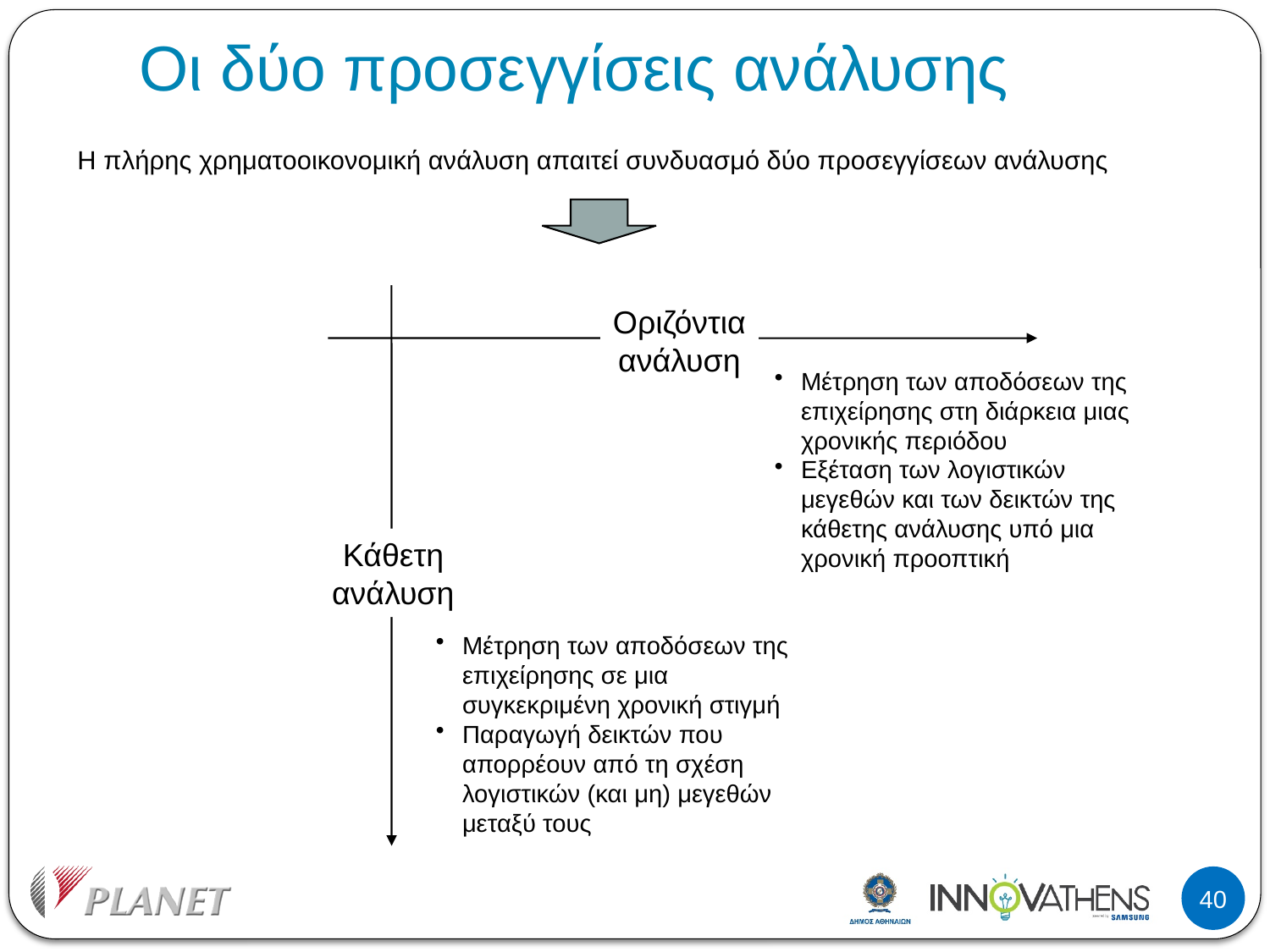

# Οι δύο προσεγγίσεις ανάλυσης
Η πλήρης χρηματοοικονομική ανάλυση απαιτεί συνδυασμό δύο προσεγγίσεων ανάλυσης

Κάθετη
ανάλυση

Μέτρηση των αποδόσεων της επιχείρησης σε μια συγκεκριμένη χρονική στιγμή
Παραγωγή δεικτών που απορρέουν από τη σχέση λογιστικών (και μη) μεγεθών μεταξύ τους
Οριζόντια
ανάλυση

Μέτρηση των αποδόσεων της επιχείρησης στη διάρκεια μιας χρονικής περιόδου
Εξέταση των λογιστικών μεγεθών και των δεικτών της κάθετης ανάλυσης υπό μια χρονική προοπτική